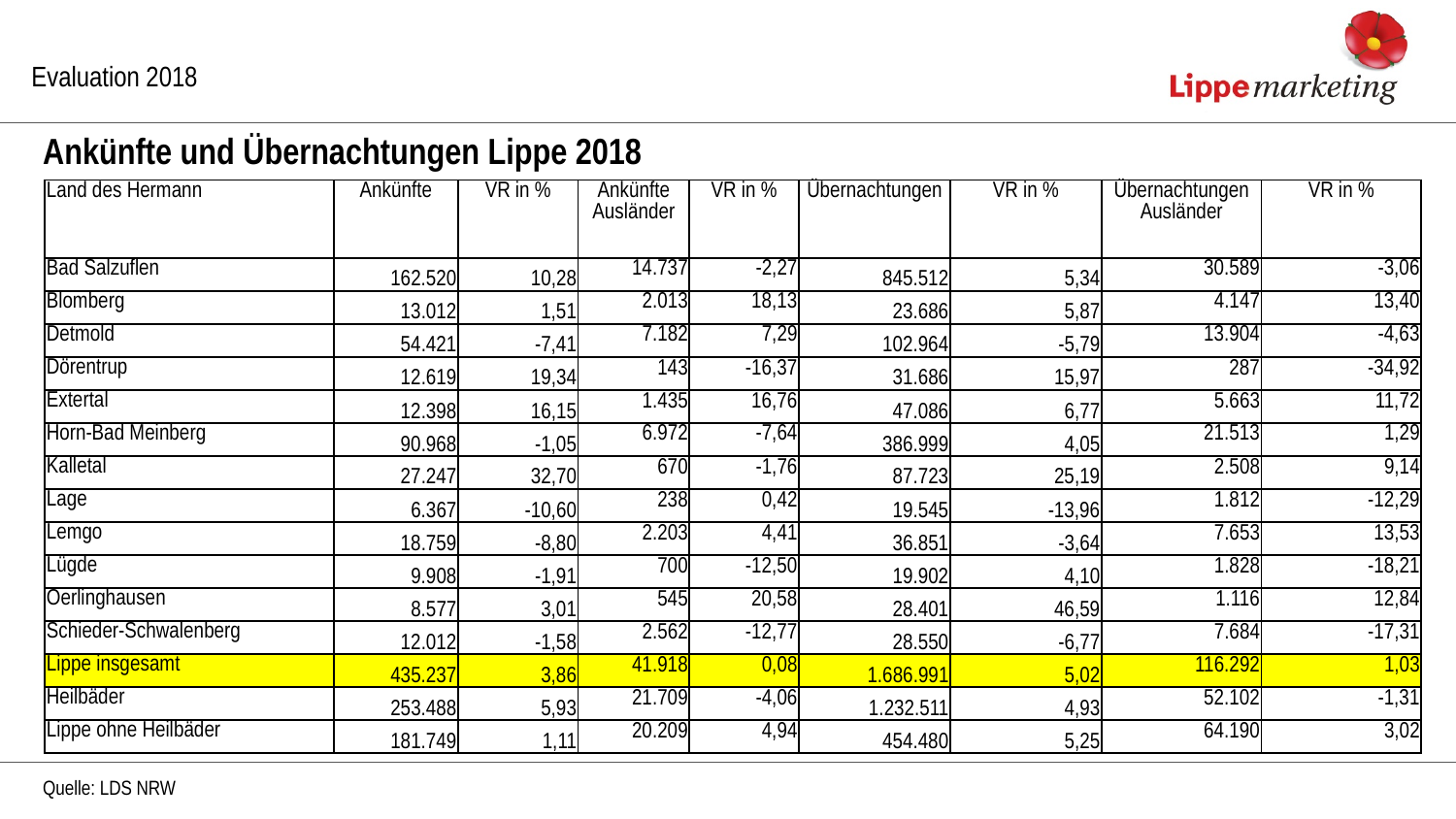

Evaluation 2018

Ankünfte und Übernachtungen Lippe 2018
| Land des Hermann | Ankünfte | VR in % | Ankünfte Ausländer | VR in % | Übernachtungen | VR in % | Übernachtungen Ausländer | VR in % |
| --- | --- | --- | --- | --- | --- | --- | --- | --- |
| Bad Salzuflen | 162.520 | 10,28 | 14.737 | -2,27 | 845.512 | 5,34 | 30.589 | -3,06 |
| Blomberg | 13.012 | 1,51 | 2.013 | 18,13 | 23.686 | 5,87 | 4.147 | 13,40 |
| Detmold | 54.421 | -7,41 | 7.182 | 7,29 | 102.964 | -5,79 | 13.904 | -4,63 |
| Dörentrup | 12.619 | 19,34 | 143 | -16,37 | 31.686 | 15,97 | 287 | -34,92 |
| Extertal | 12.398 | 16,15 | 1.435 | 16,76 | 47.086 | 6,77 | 5.663 | 11,72 |
| Horn-Bad Meinberg | 90.968 | -1,05 | 6.972 | -7,64 | 386.999 | 4,05 | 21.513 | 1,29 |
| Kalletal | 27.247 | 32,70 | 670 | -1,76 | 87.723 | 25,19 | 2.508 | 9,14 |
| Lage | 6.367 | -10,60 | 238 | 0,42 | 19.545 | -13,96 | 1.812 | -12,29 |
| Lemgo | 18.759 | -8,80 | 2.203 | 4,41 | 36.851 | -3,64 | 7.653 | 13,53 |
| Lügde | 9.908 | -1,91 | 700 | -12,50 | 19.902 | 4,10 | 1.828 | -18,21 |
| Oerlinghausen | 8.577 | 3,01 | 545 | 20,58 | 28.401 | 46,59 | 1.116 | 12,84 |
| Schieder-Schwalenberg | 12.012 | -1,58 | 2.562 | -12,77 | 28.550 | -6,77 | 7.684 | -17,31 |
| Lippe insgesamt | 435.237 | 3,86 | 41.918 | 0,08 | 1.686.991 | 5,02 | 116.292 | 1,03 |
| Heilbäder | 253.488 | 5,93 | 21.709 | -4,06 | 1.232.511 | 4,93 | 52.102 | -1,31 |
| Lippe ohne Heilbäder | 181.749 | 1,11 | 20.209 | 4,94 | 454.480 | 5,25 | 64.190 | 3,02 |
Quelle: LDS NRW